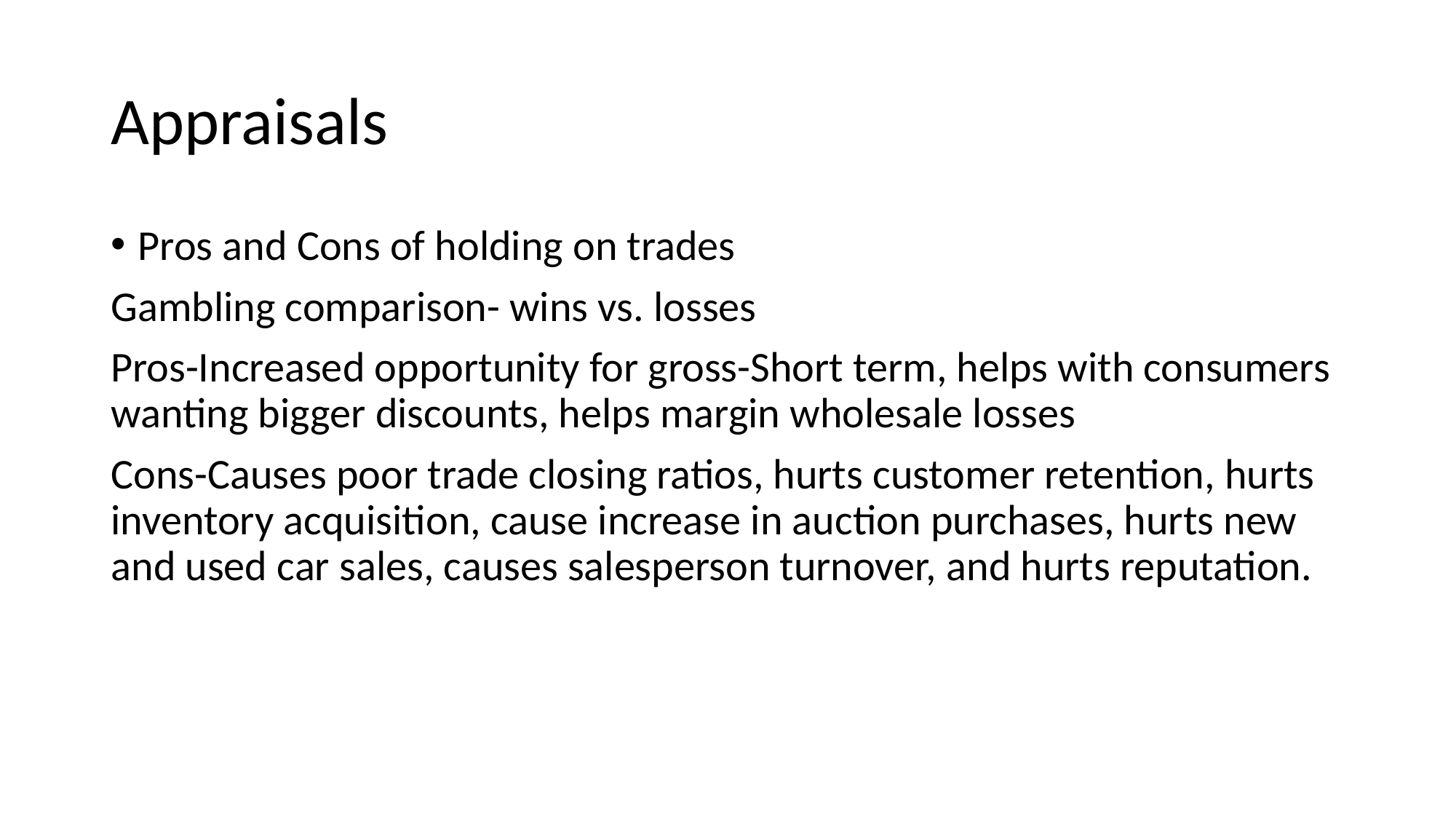

# Appraisals
Pros and Cons of holding on trades
Gambling comparison- wins vs. losses
Pros-Increased opportunity for gross-Short term, helps with consumers wanting bigger discounts, helps margin wholesale losses
Cons-Causes poor trade closing ratios, hurts customer retention, hurts inventory acquisition, cause increase in auction purchases, hurts new and used car sales, causes salesperson turnover, and hurts reputation.